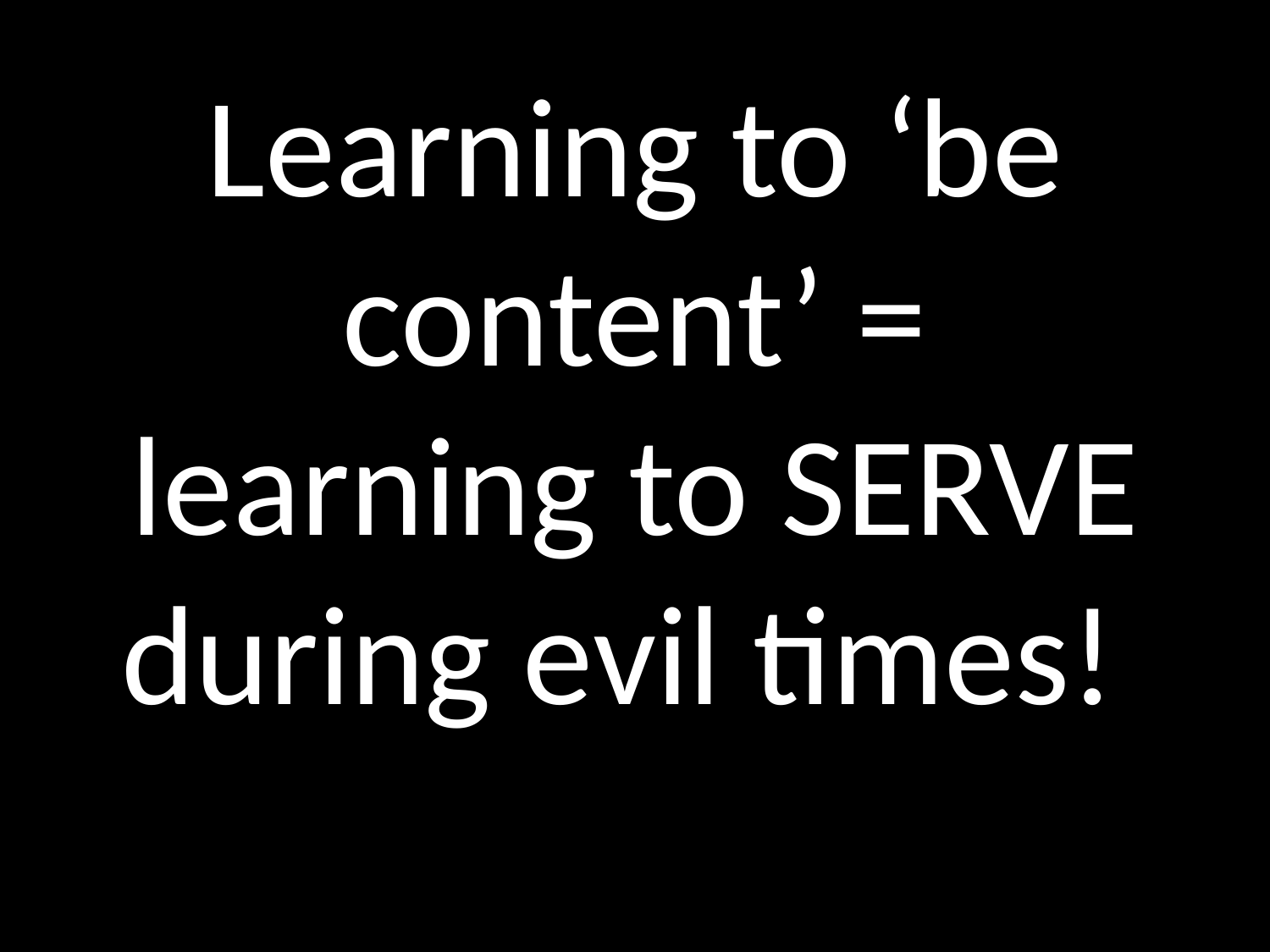

# Learning to ‘be content’ = learning to SERVE during evil times!
GOD
GOD